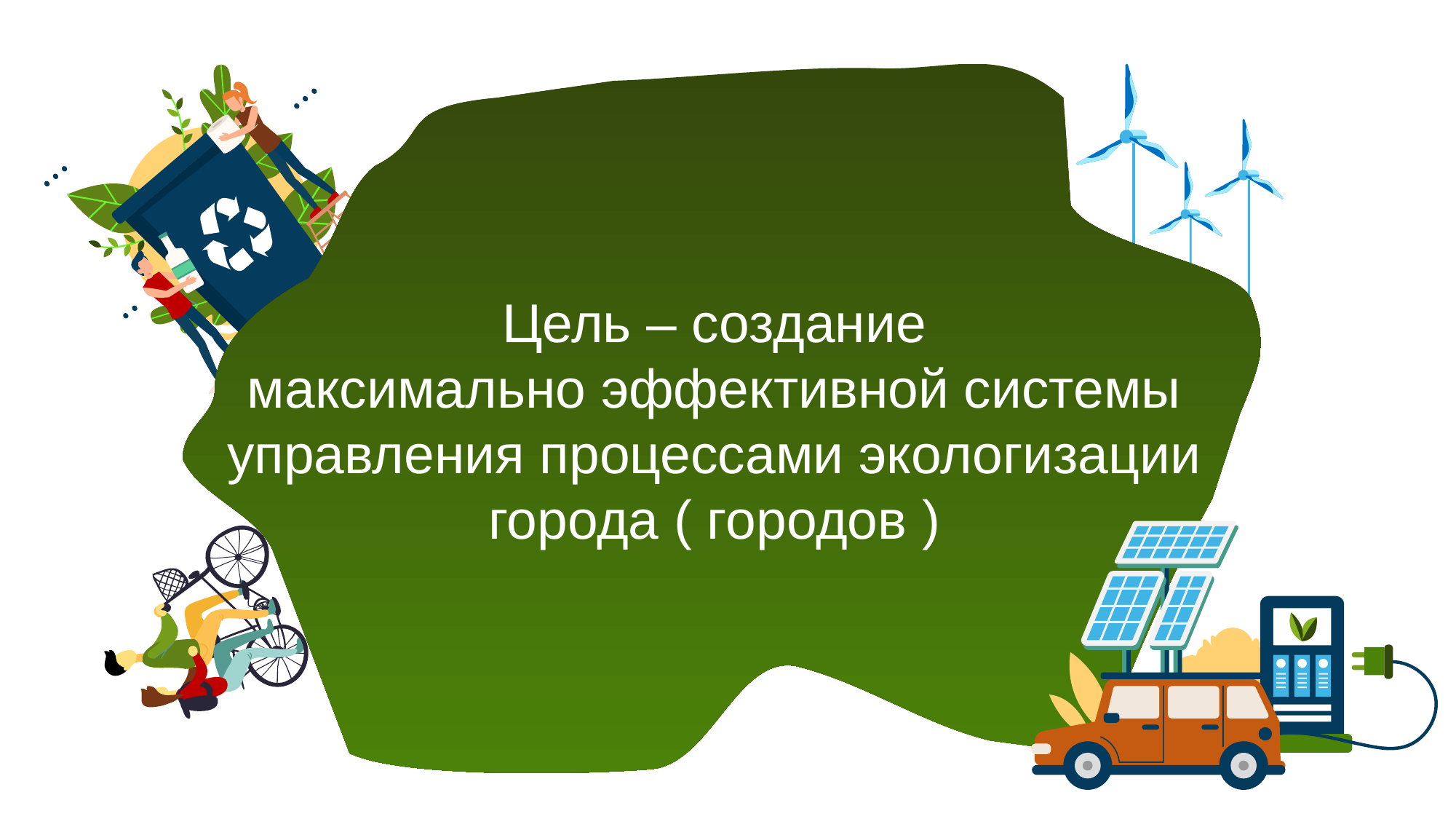

Цель – создание
максимально эффективной системы
управления процессами экологизации
города ( городов )